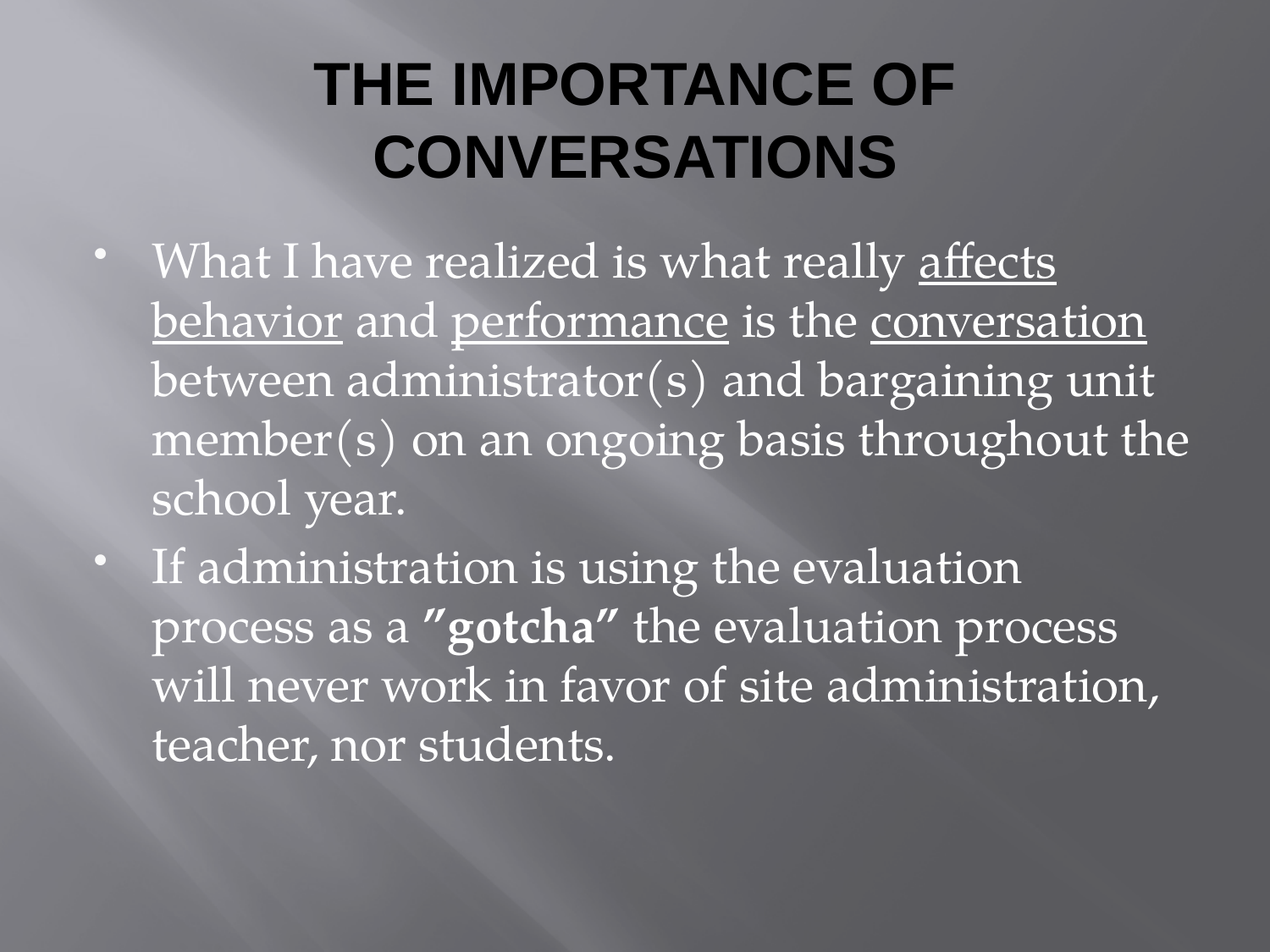

# THE IMPORTANCE OF CONVERSATIONS
What I have realized is what really affects behavior and performance is the conversation between administrator(s) and bargaining unit member(s) on an ongoing basis throughout the school year.
If administration is using the evaluation process as a ”gotcha” the evaluation process will never work in favor of site administration, teacher, nor students.